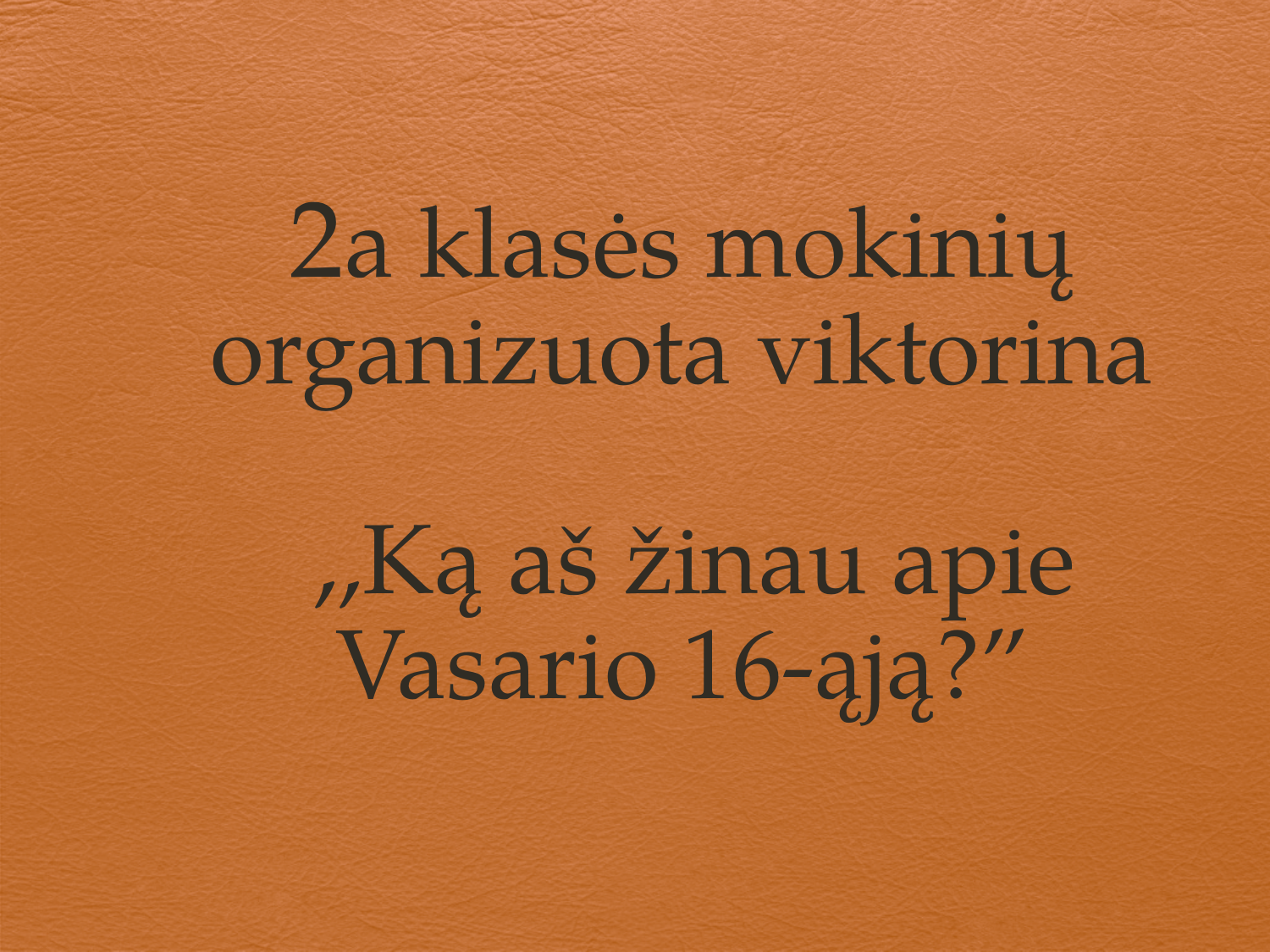

# 2a klasės mokinių organizuota viktorina ,,Ką aš žinau apie Vasario 16-ąją?”